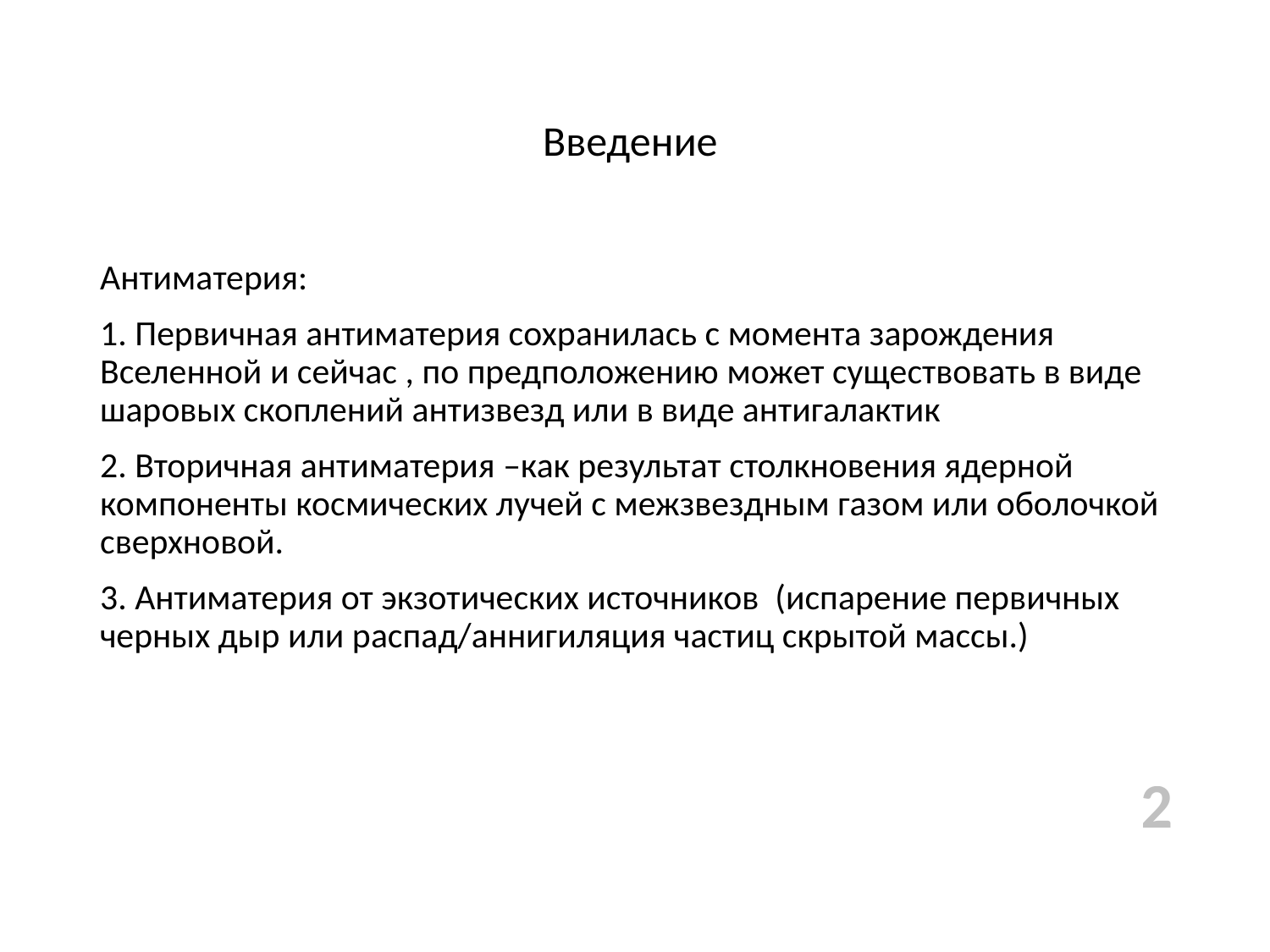

# Введение
Антиматерия:
1. Первичная антиматерия сохранилась с момента зарождения Вселенной и сейчас , по предположению может существовать в виде шаровых скоплений антизвезд или в виде антигалактик
2. Вторичная антиматерия –как результат столкновения ядерной компоненты космических лучей с межзвездным газом или оболочкой сверхновой.
3. Антиматерия от экзотических источников  (испарение первичных черных дыр или распад/аннигиляция частиц скрытой массы.)

2